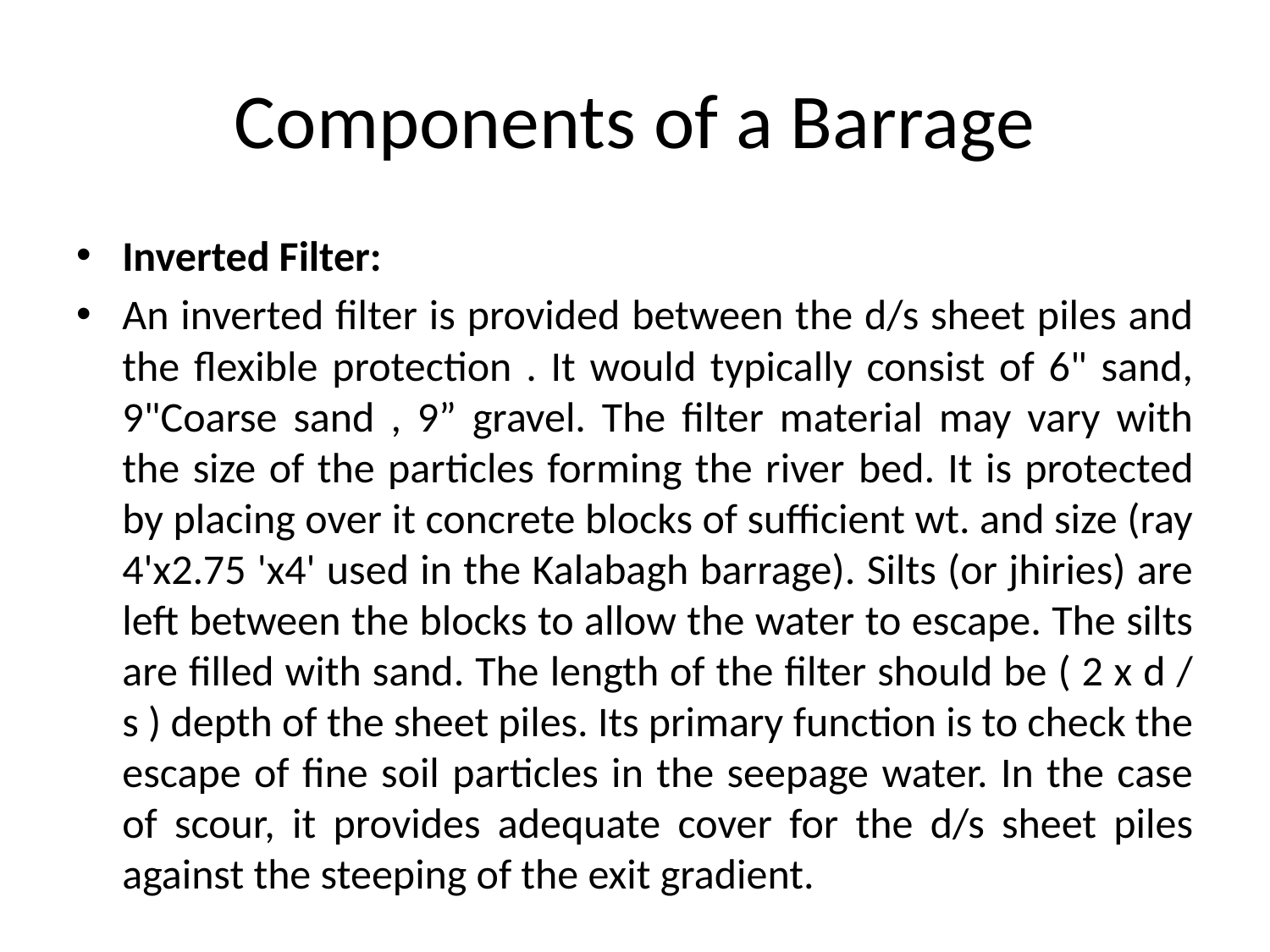

# Components of a Barrage
Inverted Filter:
An inverted filter is provided between the d/s sheet piles and the flexible protection . It would typically consist of 6" sand, 9"Coarse sand , 9” gravel. The filter material may vary with the size of the particles forming the river bed. It is protected by placing over it concrete blocks of sufficient wt. and size (ray 4'x2.75 'x4' used in the Kalabagh barrage). Silts (or jhiries) are left between the blocks to allow the water to escape. The silts are filled with sand. The length of the filter should be ( 2 x d / s ) depth of the sheet piles. Its primary function is to check the escape of fine soil particles in the seepage water. In the case of scour, it provides adequate cover for the d/s sheet piles against the steeping of the exit gradient.